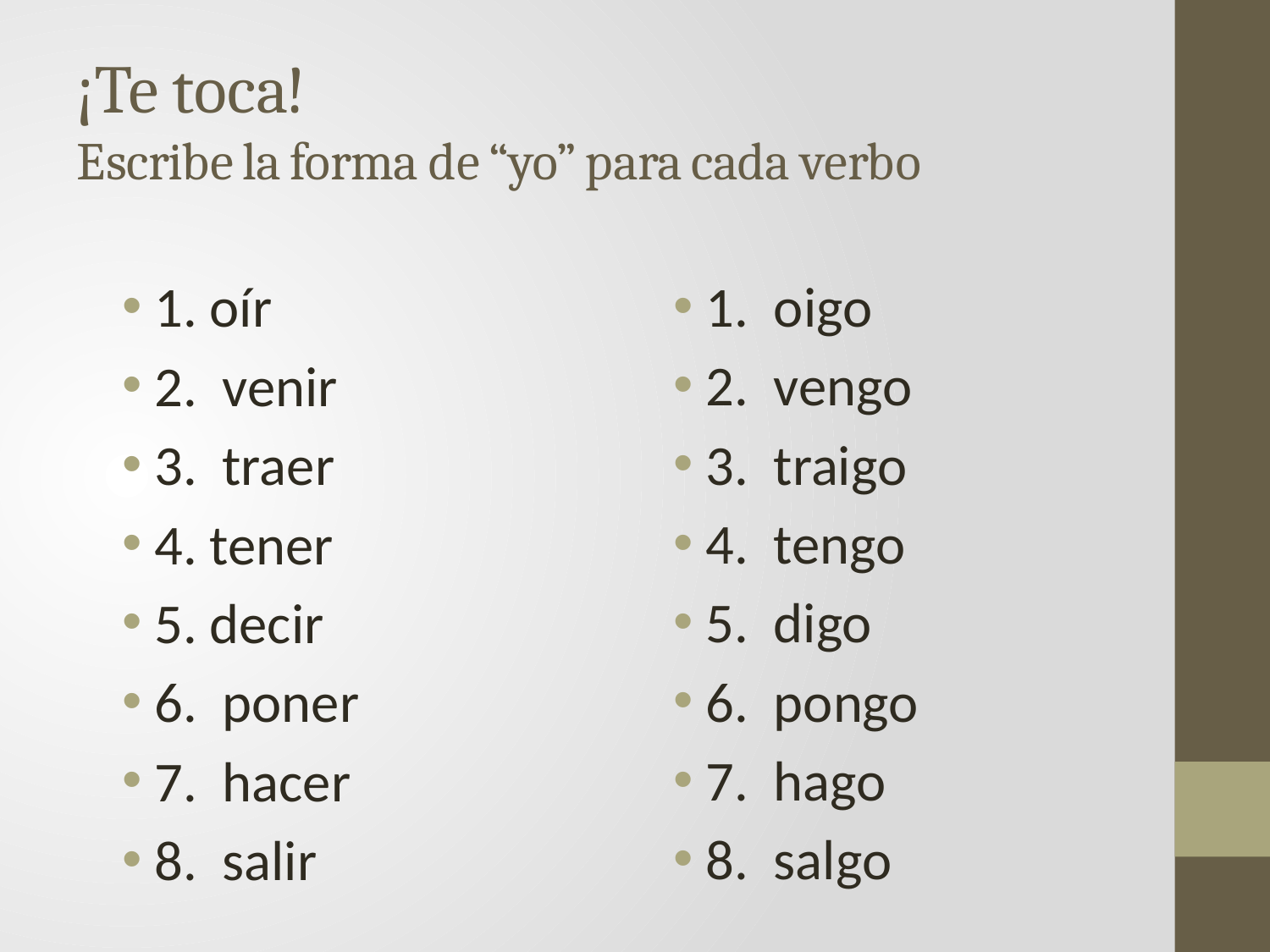

# ¡Te toca! Escribe la forma de “yo” para cada verbo
1. oír
2.  venir
3.  traer
4. tener
5. decir
6.  poner
7.  hacer
8.  salir

1.  oigo
2.  vengo
3.  traigo
4.  tengo
5.  digo
6.  pongo
7.  hago
8.  salgo